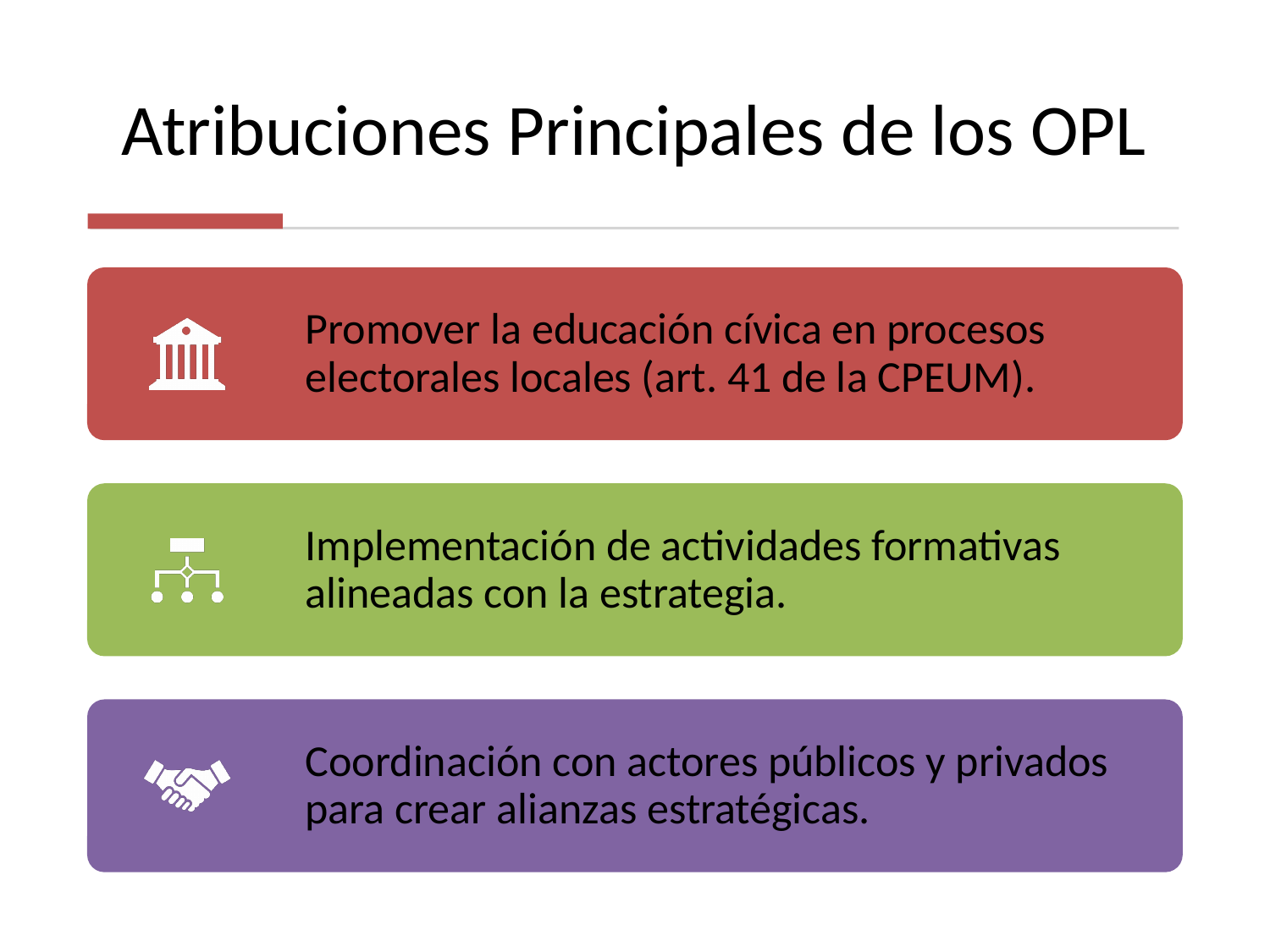

# Atribuciones Principales de los OPL

Promover la educación cívica en procesos electorales locales (art. 41 de la CPEUM).
Implementación de actividades formativas alineadas con la estrategia.
Coordinación con actores públicos y privados para crear alianzas estratégicas.